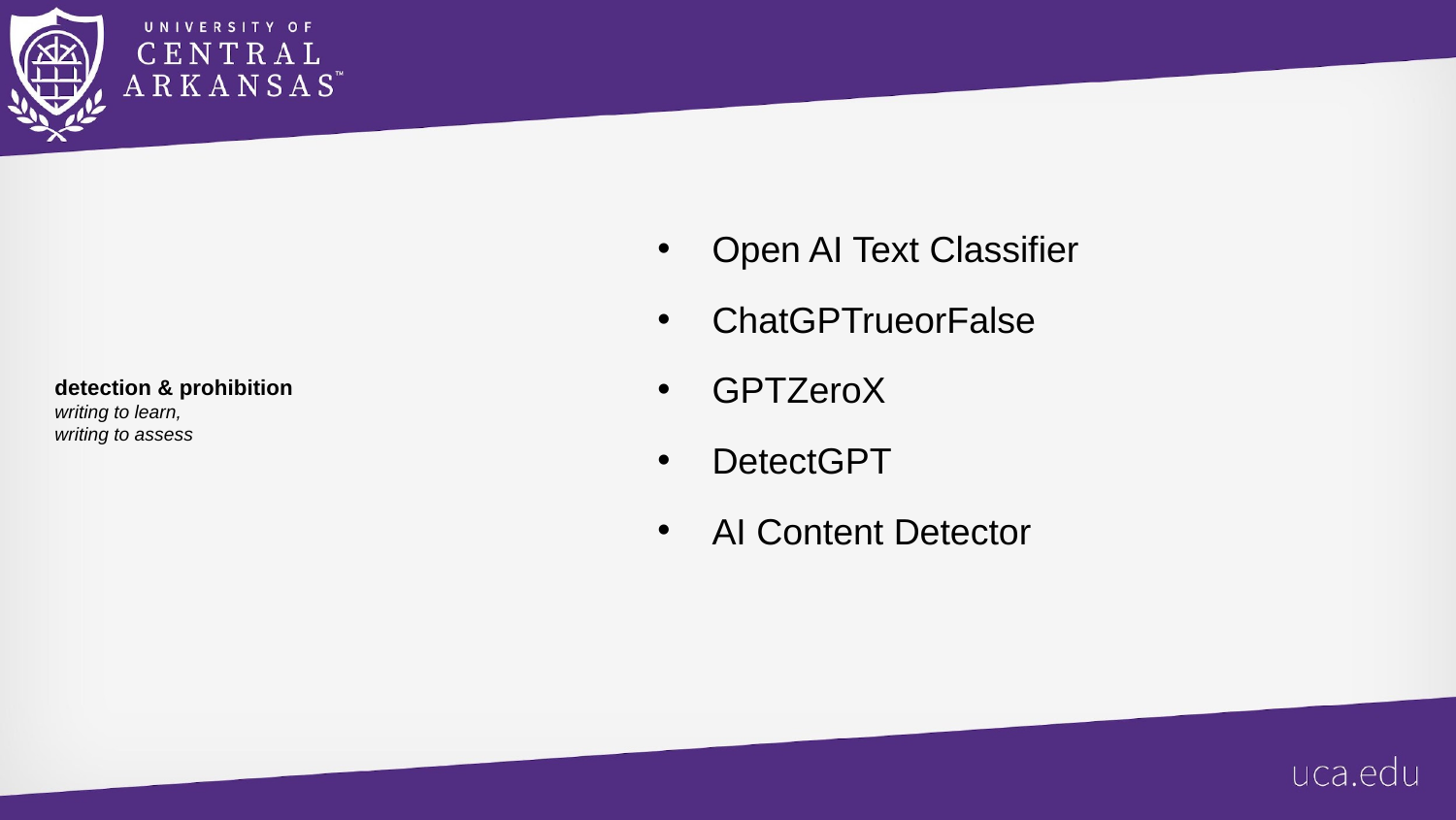

Open AI Text Classifier
ChatGPTrueorFalse
GPTZeroX
DetectGPT
AI Content Detector
# detection & prohibition
writing to learn,
writing to assess